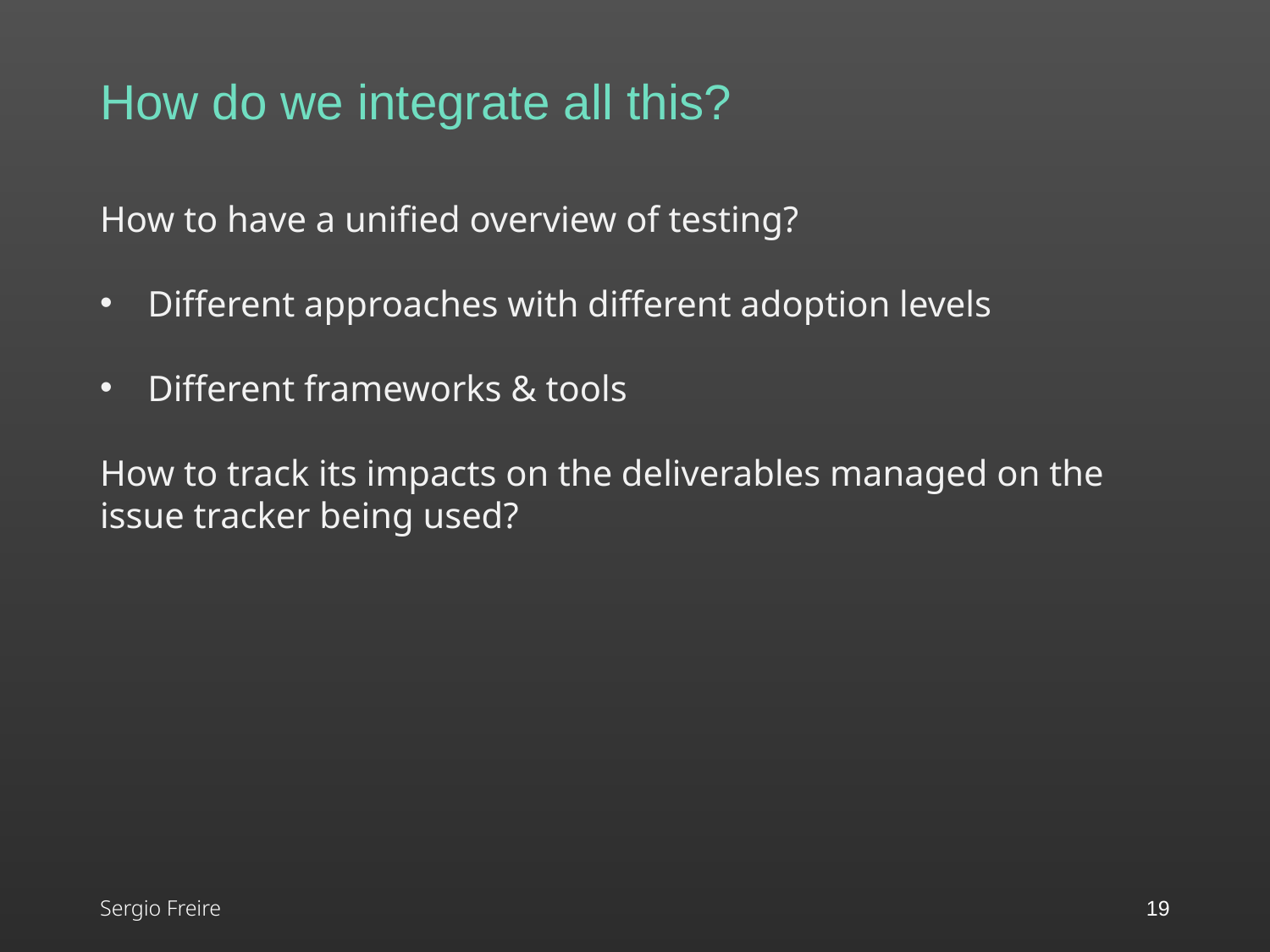

# How do we integrate all this?
How to have a unified overview of testing?
Different approaches with different adoption levels
Different frameworks & tools
How to track its impacts on the deliverables managed on the issue tracker being used?

Sergio Freire
19